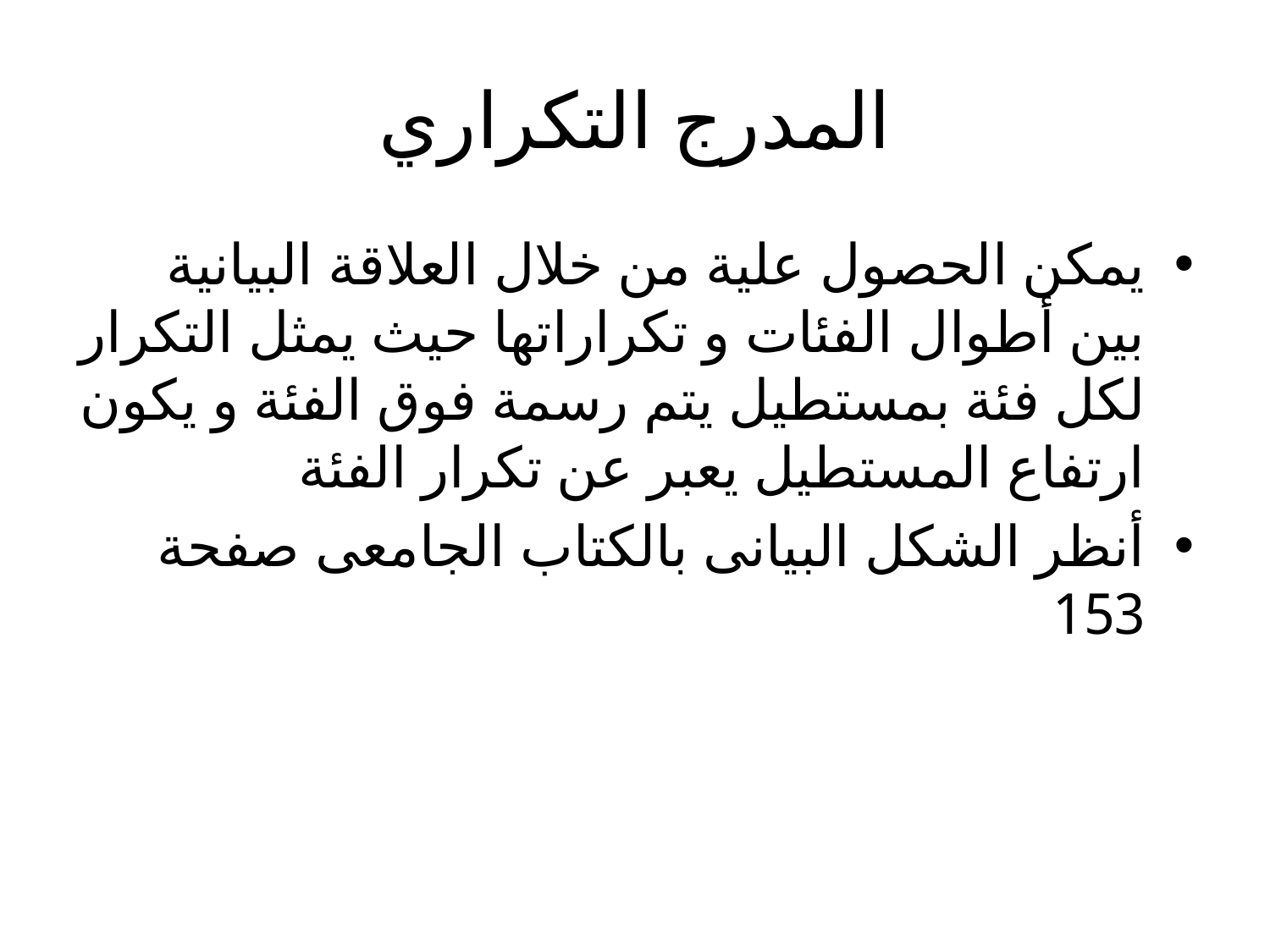

# المدرج التكراري
يمكن الحصول علية من خلال العلاقة البيانية بين أطوال الفئات و تكراراتها حيث يمثل التكرار لكل فئة بمستطيل يتم رسمة فوق الفئة و يكون ارتفاع المستطيل يعبر عن تكرار الفئة
أنظر الشكل البيانى بالكتاب الجامعى صفحة 153